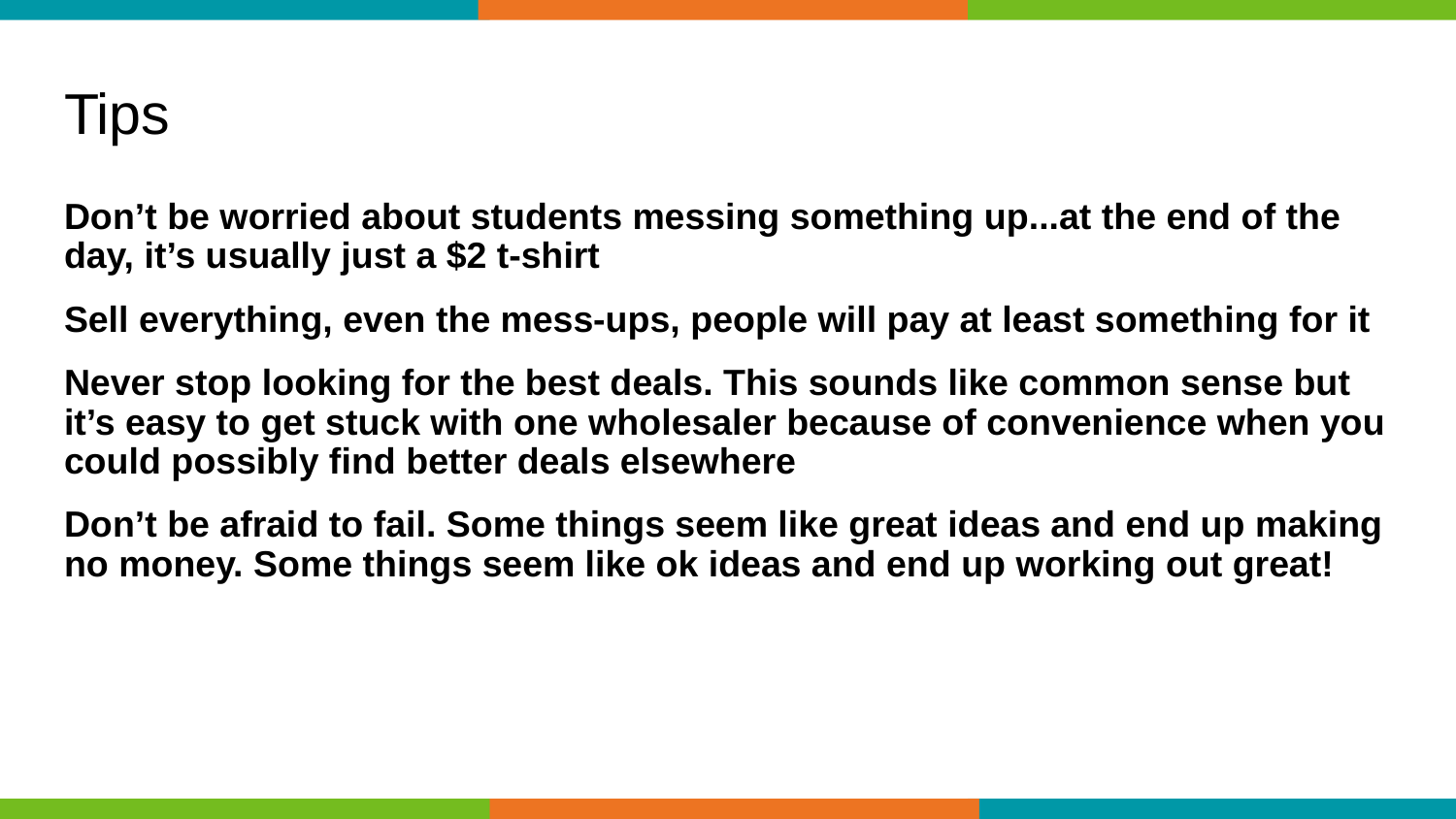

# Tips
Don’t be worried about students messing something up...at the end of the day, it’s usually just a $2 t-shirt
Sell everything, even the mess-ups, people will pay at least something for it
Never stop looking for the best deals. This sounds like common sense but it’s easy to get stuck with one wholesaler because of convenience when you could possibly find better deals elsewhere
Don’t be afraid to fail. Some things seem like great ideas and end up making no money. Some things seem like ok ideas and end up working out great!